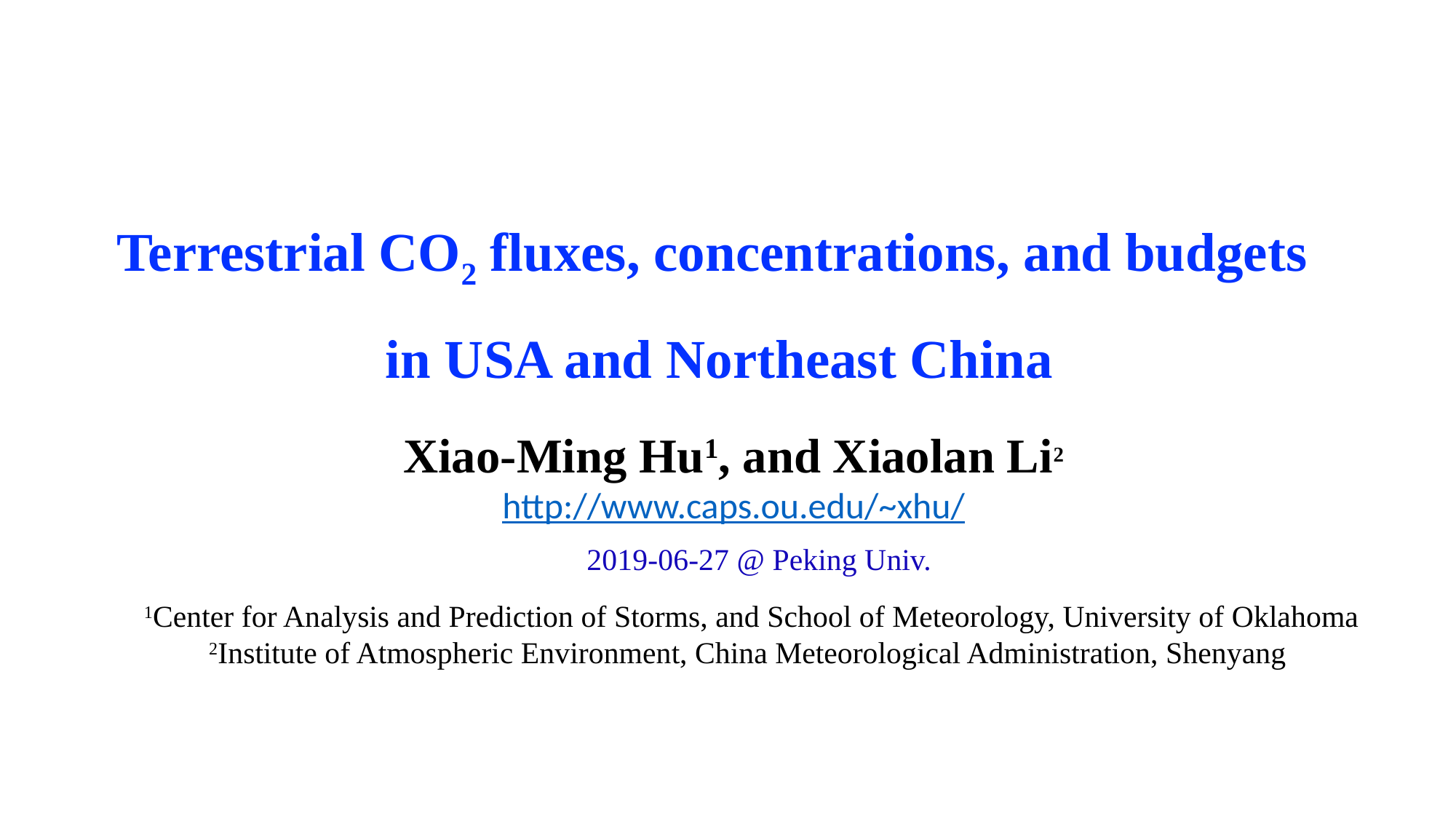

Terrestrial CO2 fluxes, concentrations, and budgets
in USA and Northeast China
Xiao-Ming Hu1, and Xiaolan Li2
http://www.caps.ou.edu/~xhu/

2019-06-27 @ Peking Univ.

 1Center for Analysis and Prediction of Storms, and School of Meteorology, University of Oklahoma
2Institute of Atmospheric Environment, China Meteorological Administration, Shenyang